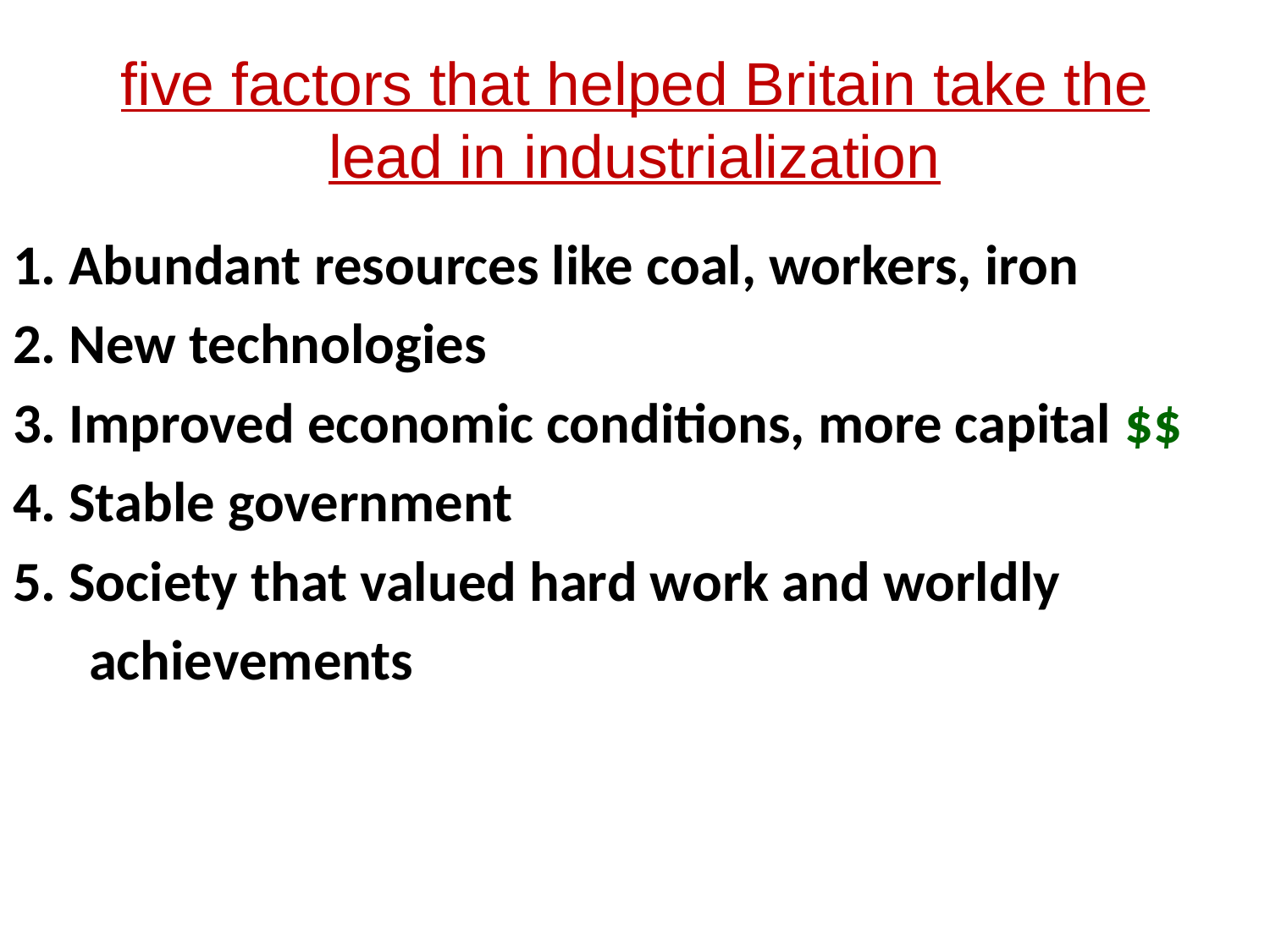

# five factors that helped Britain take the lead in industrialization
1. Abundant resources like coal, workers, iron
2. New technologies
3. Improved economic conditions, more capital $$
4. Stable government
5. Society that valued hard work and worldly
      achievements